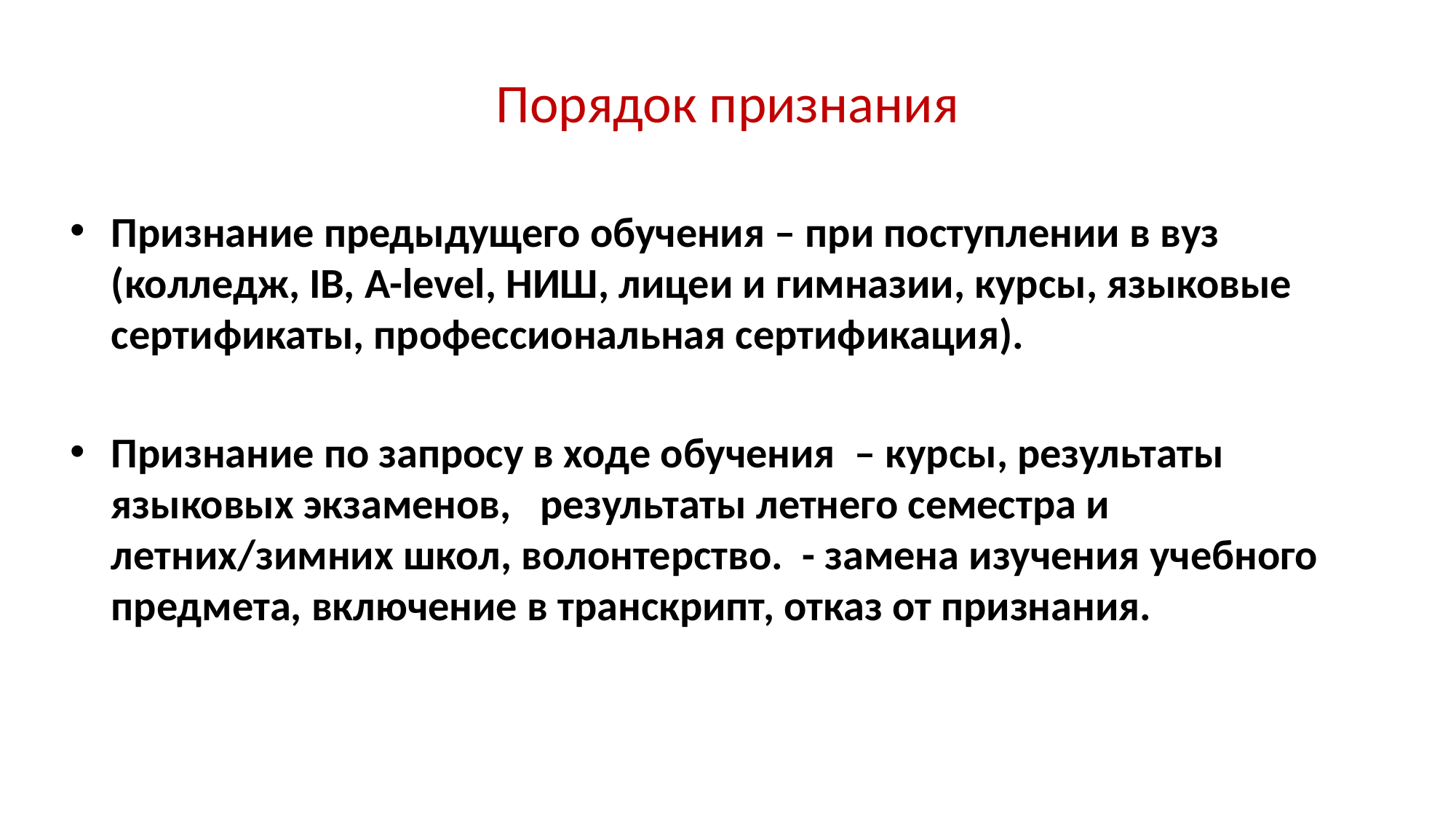

# Порядок признания
Признание предыдущего обучения – при поступлении в вуз (колледж, IB, A-level, НИШ, лицеи и гимназии, курсы, языковые сертификаты, профессиональная сертификация).

Признание по запросу в ходе обучения  – курсы, результаты языковых экзаменов,   результаты летнего семестра и летних/зимних школ, волонтерство.  - замена изучения учебного предмета, включение в транскрипт, отказ от признания.